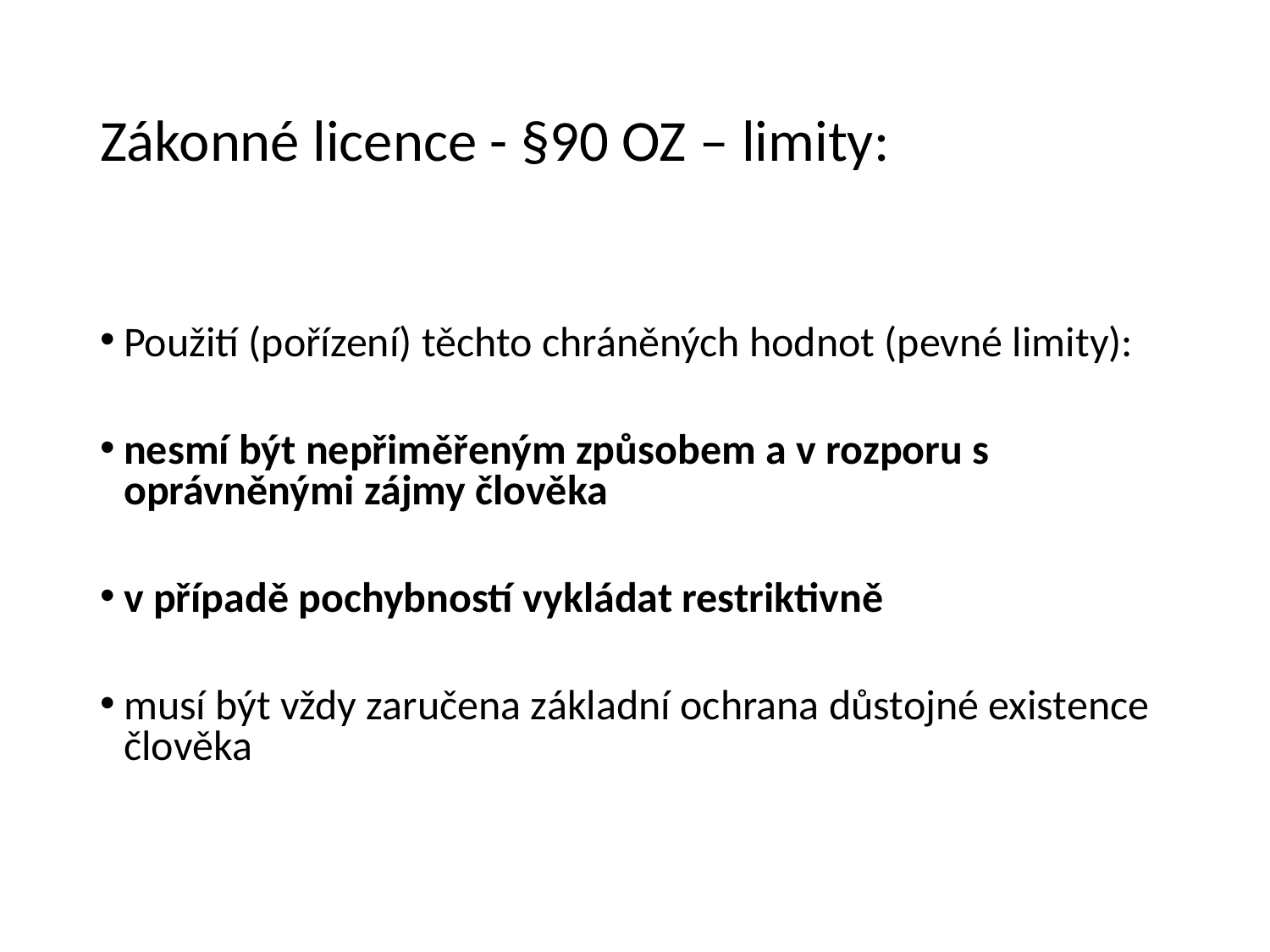

# Zákonné licence - §90 OZ – limity:

Použití (pořízení) těchto chráněných hodnot (pevné limity):

nesmí být nepřiměřeným způsobem a v rozporu s  oprávněnými zájmy člověka

v případě pochybností vykládat restriktivně

musí být vždy zaručena základní ochrana důstojné existence člověka